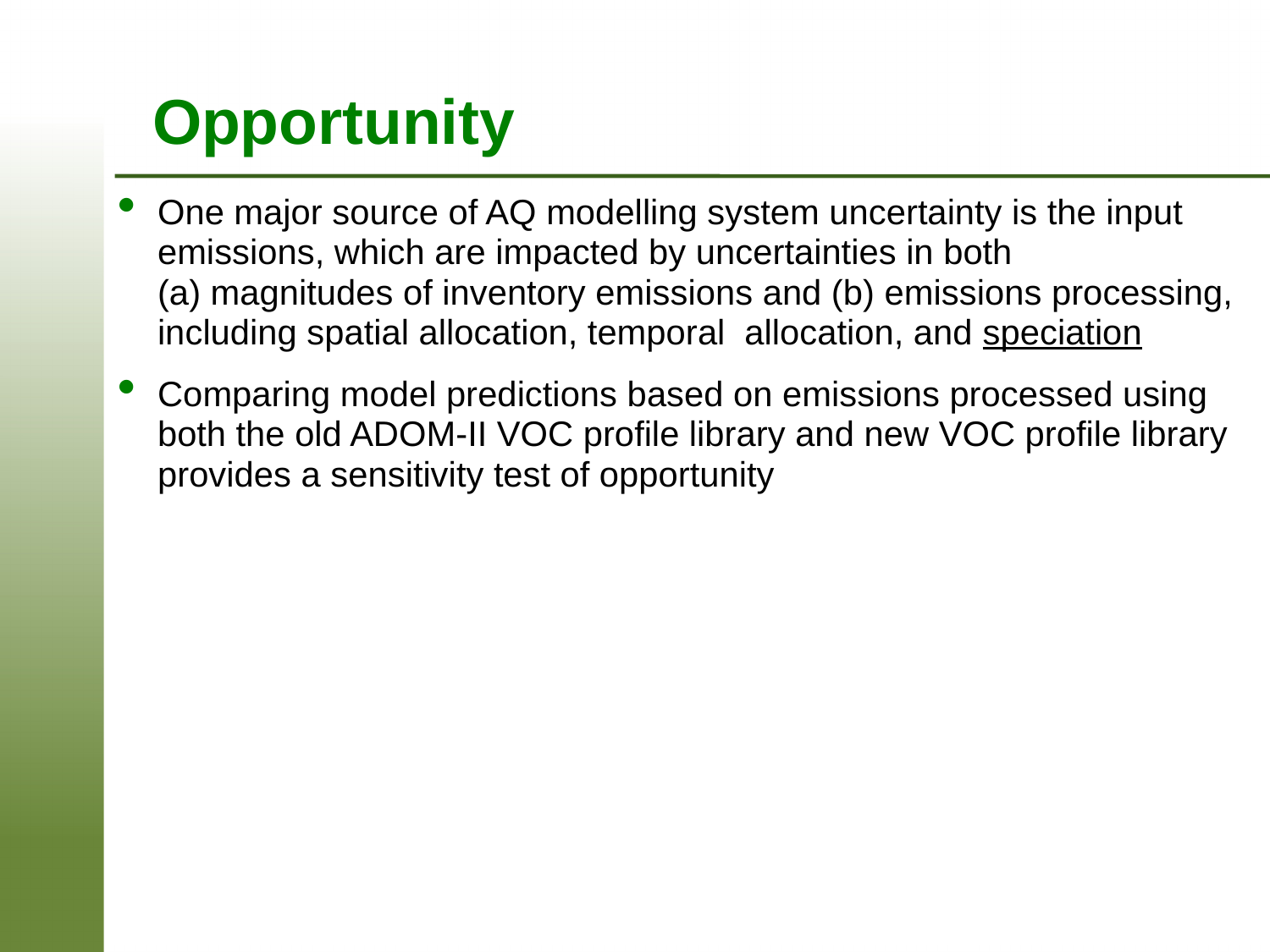

# Opportunity
One major source of AQ modelling system uncertainty is the input emissions, which are impacted by uncertainties in both                      (a) magnitudes of inventory emissions and (b) emissions processing, including spatial allocation, temporal  allocation, and speciation
Comparing model predictions based on emissions processed using both the old ADOM-II VOC profile library and new VOC profile library provides a sensitivity test of opportunity